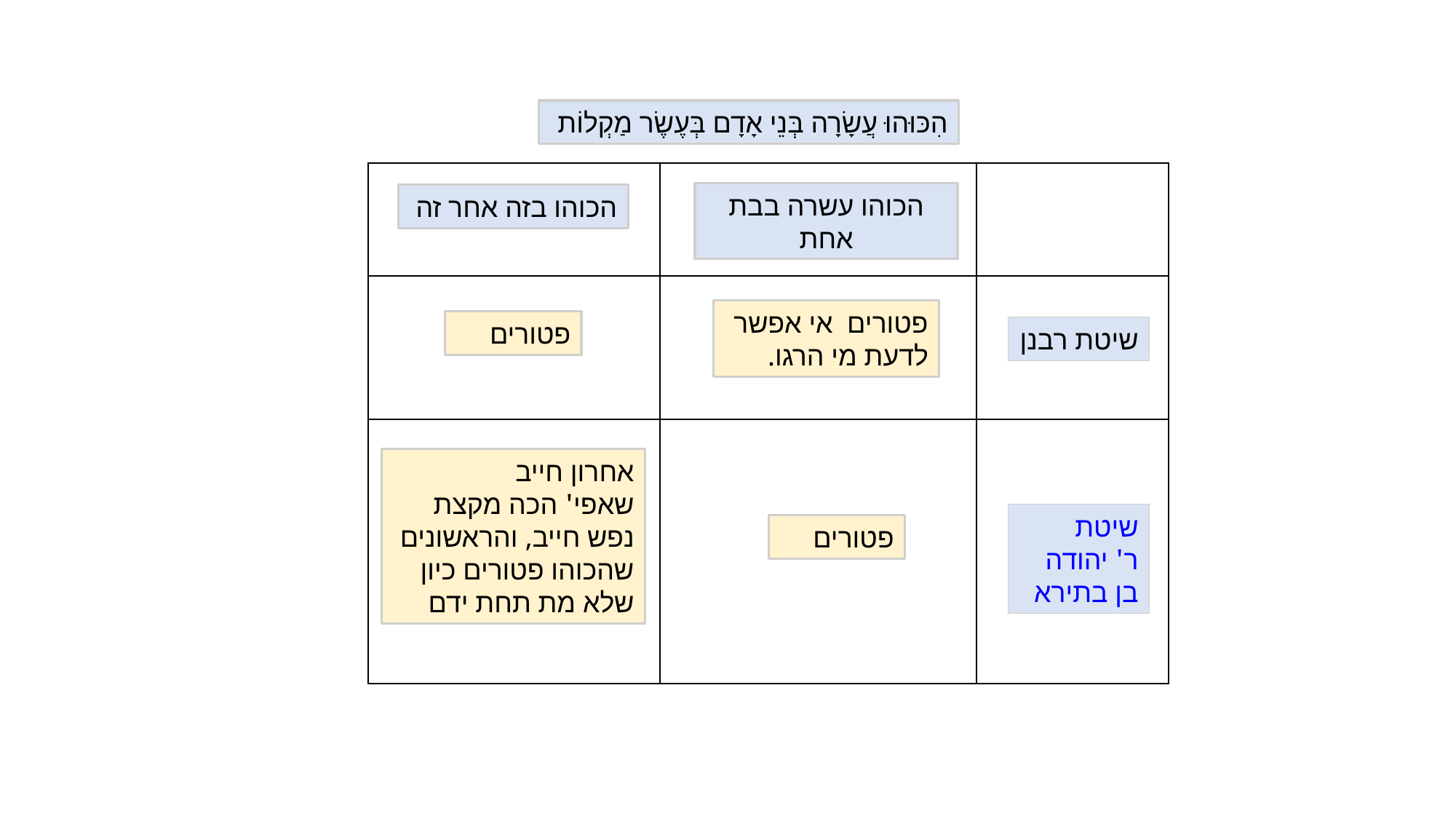

הִכּוּהוּ עֲשָׂרָה בְּנֵי אָדָם בְּעֶשֶׂר מַקְלוֹת
|  |  |  |
| --- | --- | --- |
|  |  |  |
|  |  |  |
הכוהו עשרה בבת אחת
הכוהו בזה אחר זה
פטורים  אי אפשר לדעת מי הרגו.
פטורים
שיטת רבנן
אחרון חייב
שאפי' הכה מקצת נפש חייב, והראשונים שהכוהו פטורים כיון שלא מת תחת ידם
שיטת
ר' יהודה בן בתירא
פטורים